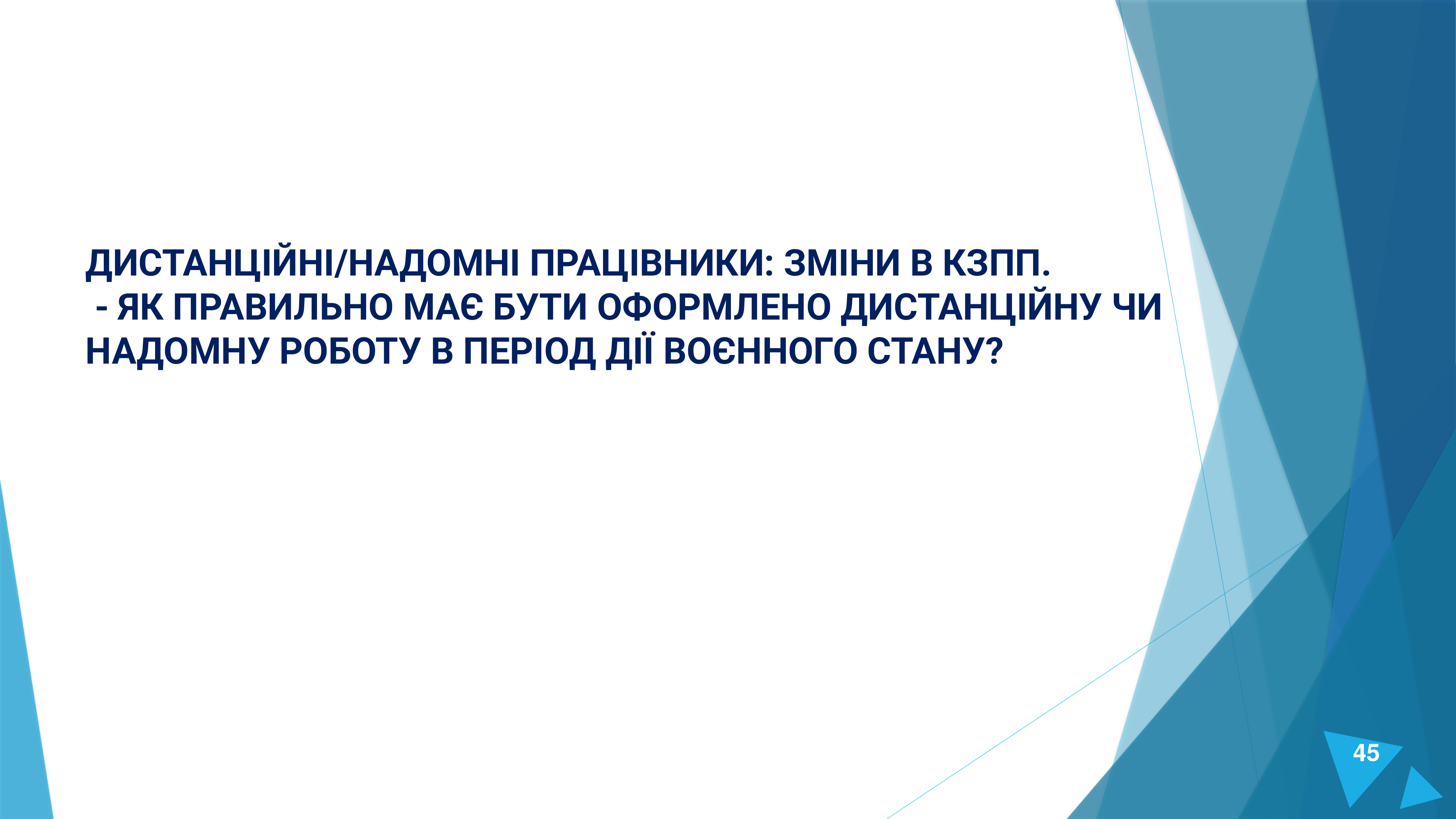

Дистанційні/надомні працівники: зміни в КЗпП.
 - Як правильно має бути оформлено дистанційну чи надомну роботу в період дії воєнного стану?

45